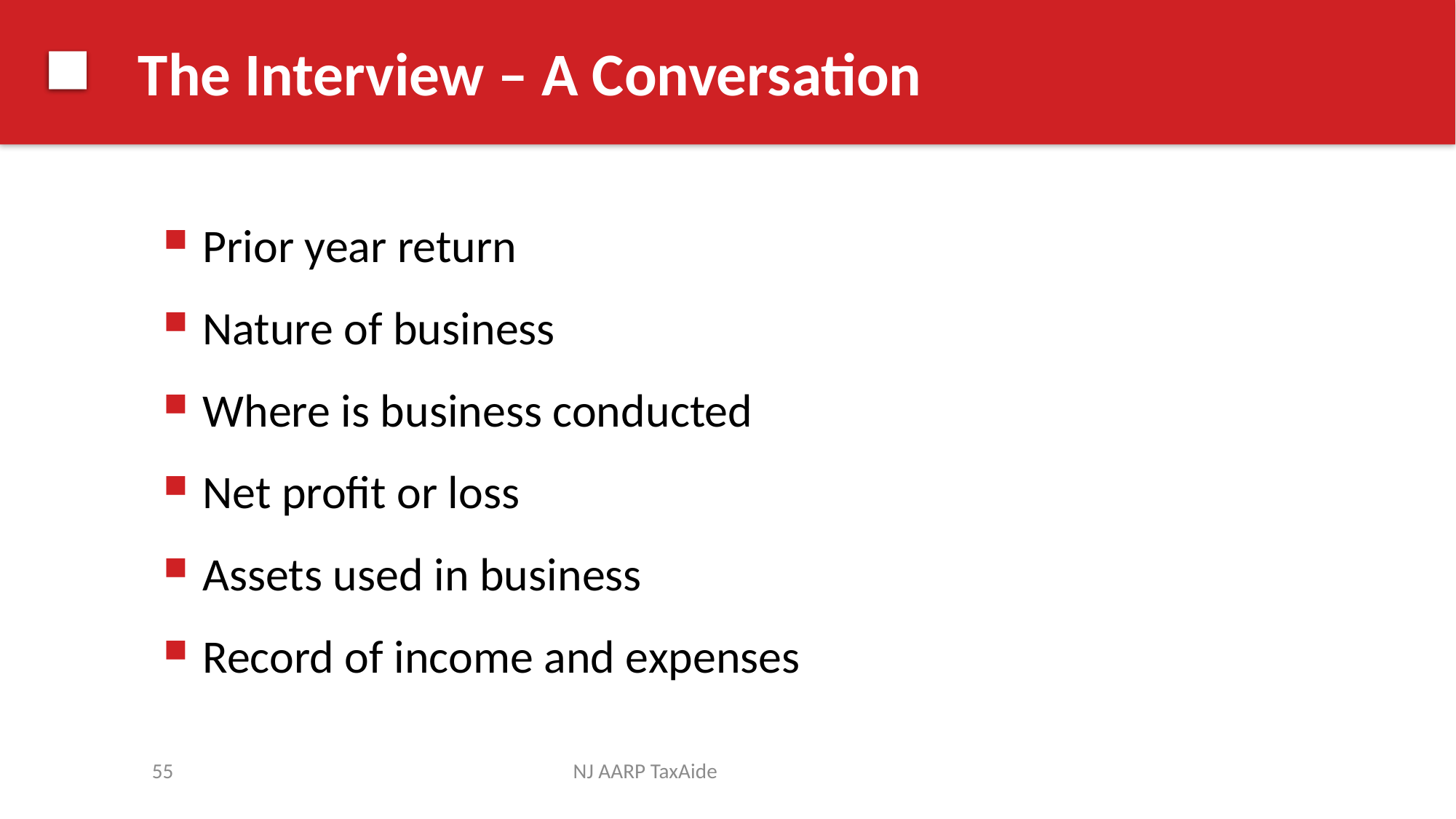

# The Interview – A Conversation
Prior year return
Nature of business
Where is business conducted
Net profit or loss
Assets used in business
Record of income and expenses
55
NJ AARP TaxAide